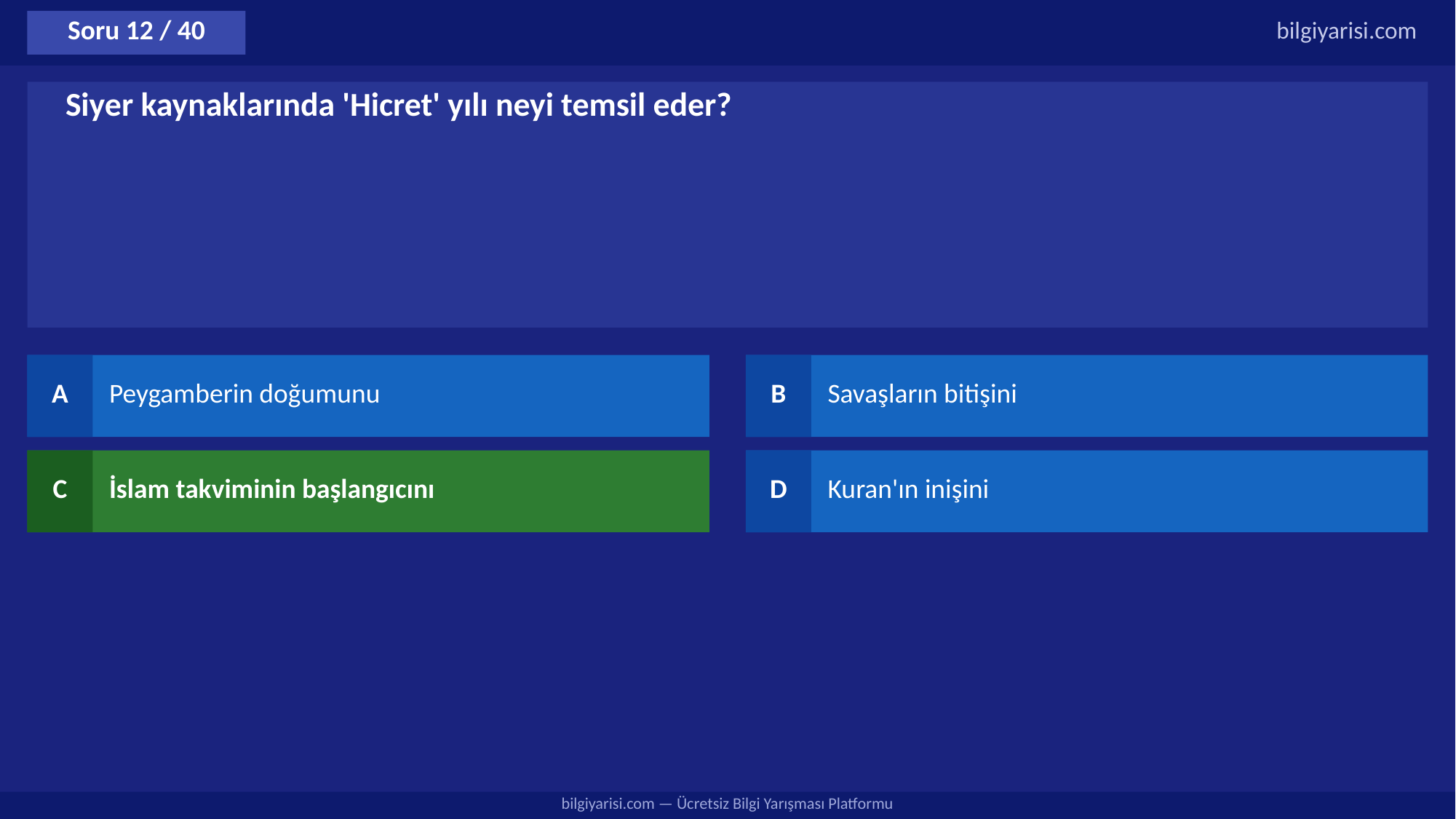

Soru 12 / 40
bilgiyarisi.com

Siyer kaynaklarında 'Hicret' yılı neyi temsil eder?

A
Peygamberin doğumunu

B
Savaşların bitişini

C
İslam takviminin başlangıcını

D
Kuran'ın inişini
bilgiyarisi.com — Ücretsiz Bilgi Yarışması Platformu